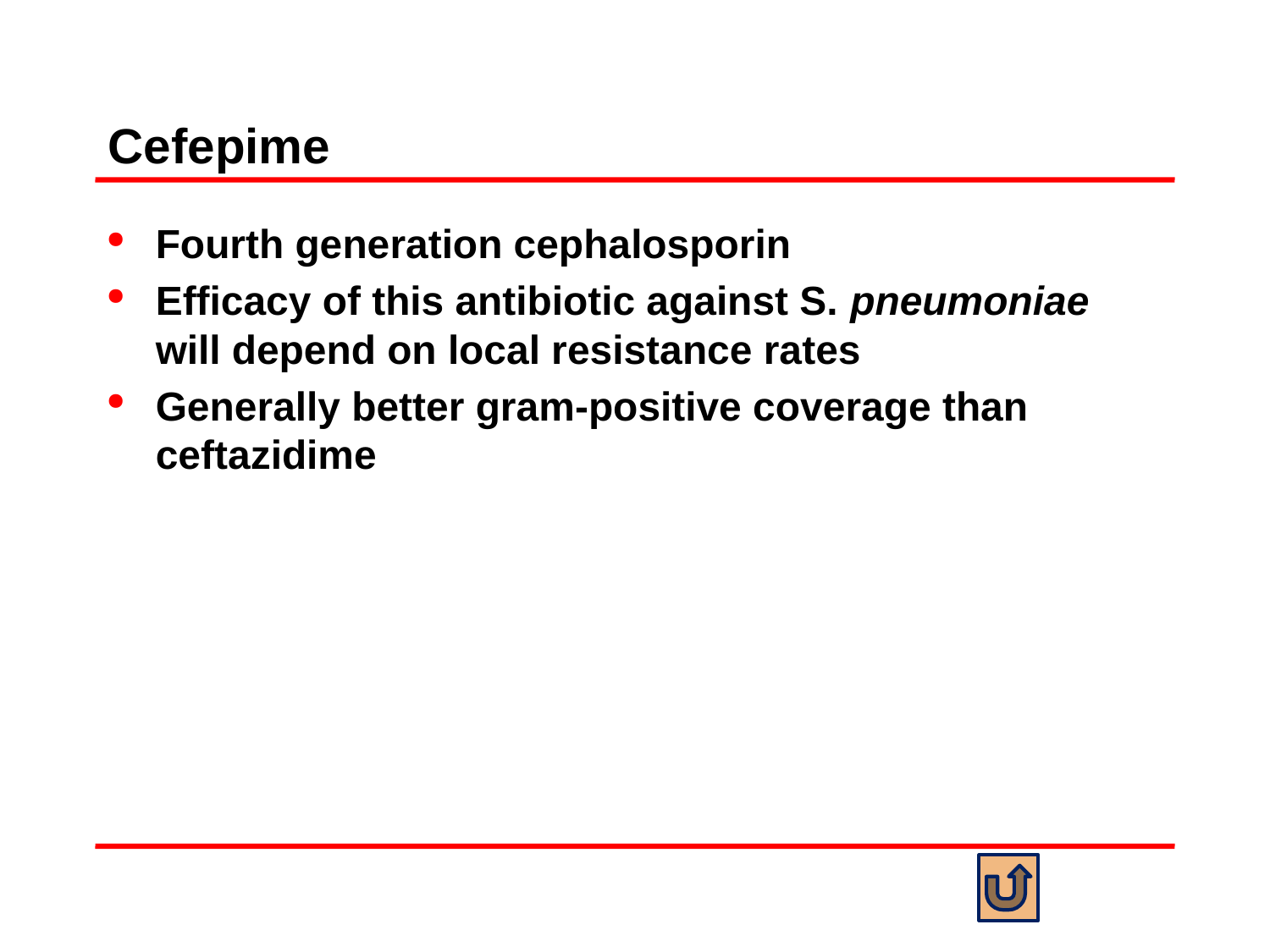

# Cefepime
Fourth generation cephalosporin
Efficacy of this antibiotic against S. pneumoniae will depend on local resistance rates
Generally better gram-positive coverage than ceftazidime